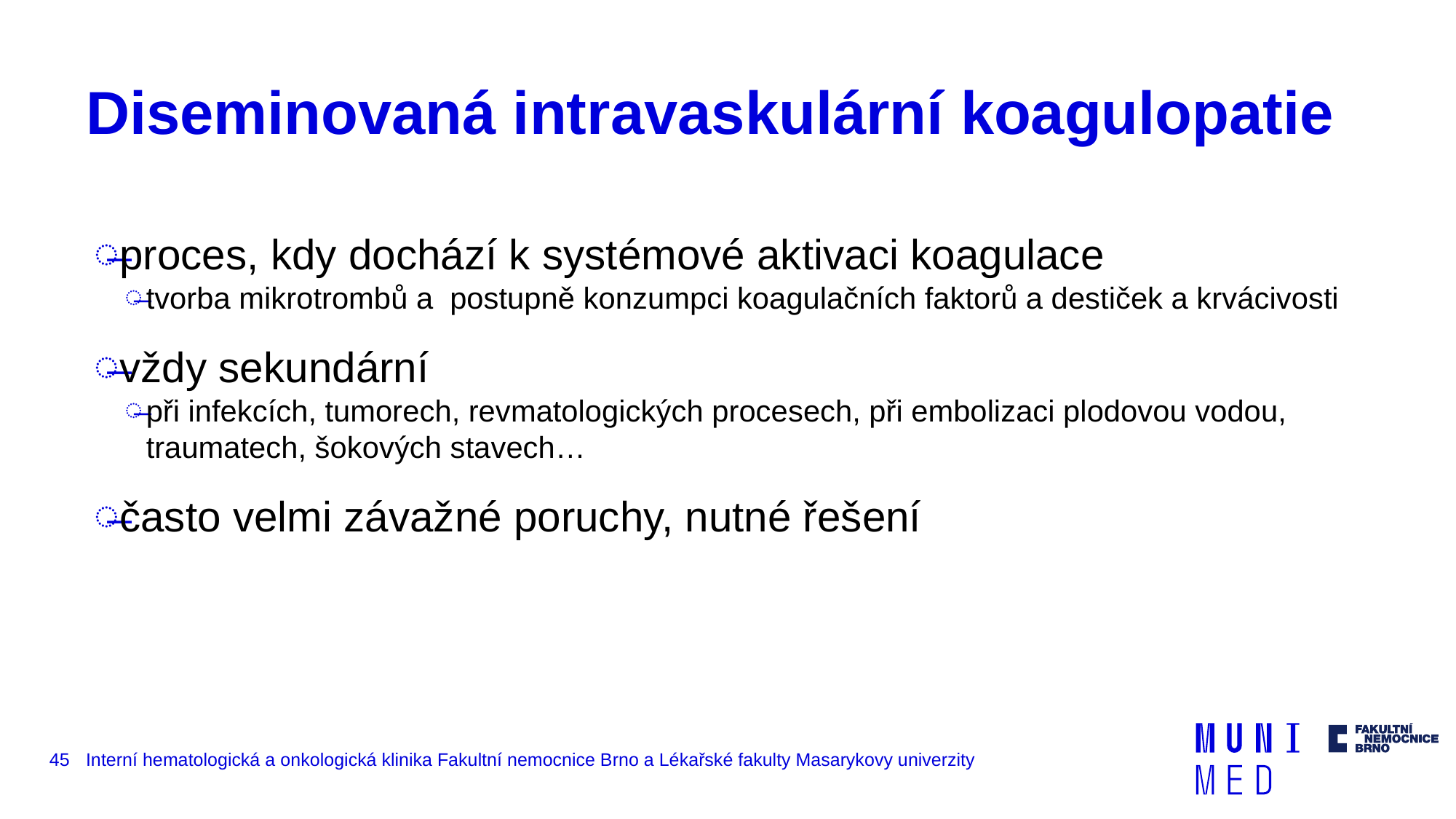

# Diseminovaná intravaskulární koagulopatie
proces, kdy dochází k systémové aktivaci koagulace
tvorba mikrotrombů a  postupně konzumpci koagulačních faktorů a destiček a krvácivosti
vždy sekundární
při infekcích, tumorech, revmatologických procesech, při embolizaci plodovou vodou, traumatech, šokových stavech…
často velmi závažné poruchy, nutné řešení

45
Interní hematologická a onkologická klinika Fakultní nemocnice Brno a Lékařské fakulty Masarykovy univerzity